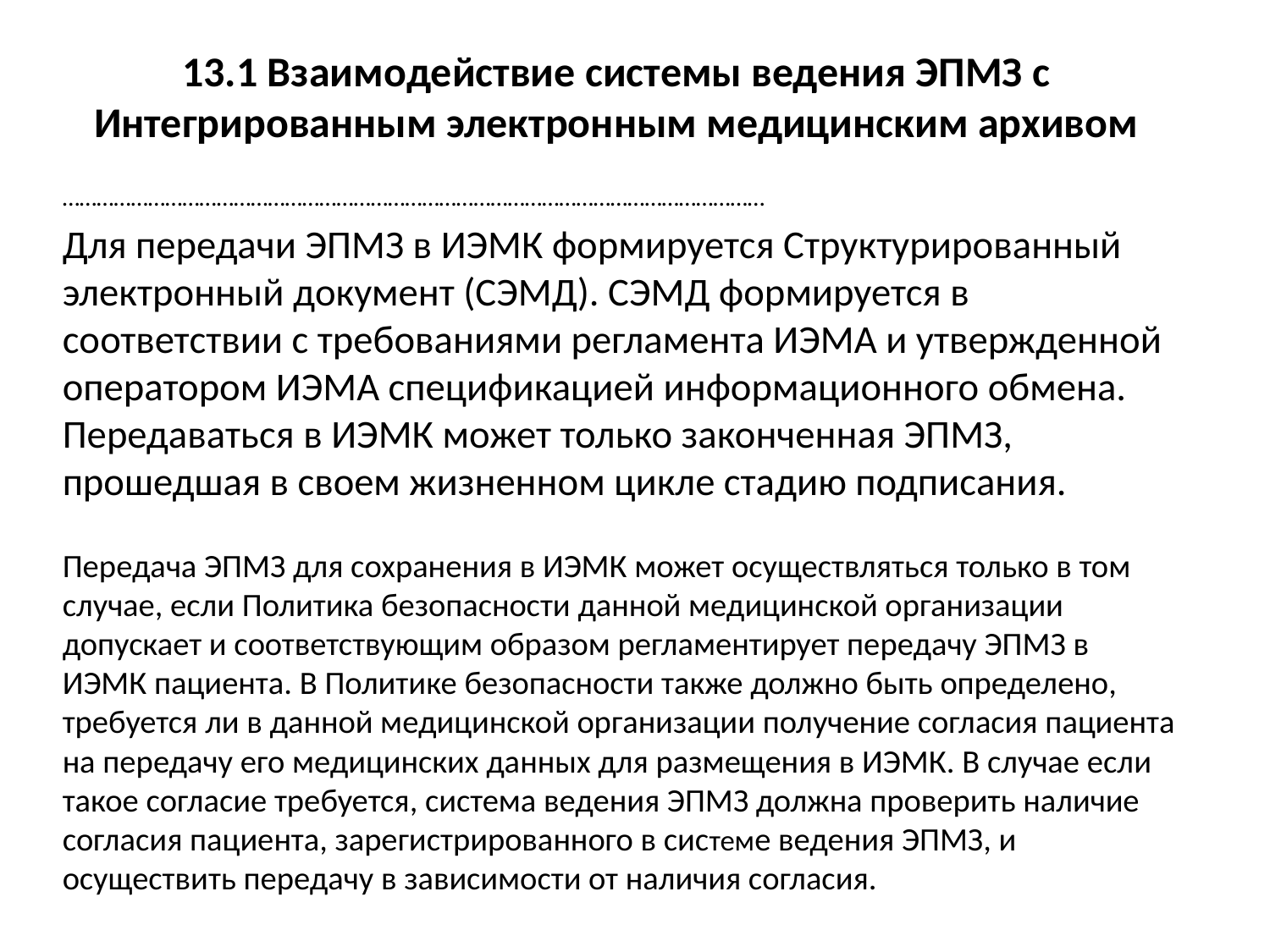

# 13.1 Взаимодействие системы ведения ЭПМЗ с Интегрированным электронным медицинским архивом
……………………………………………………………………………………………………………
Для передачи ЭПМЗ в ИЭМК формируется Структурированный электронный документ (СЭМД). СЭМД формируется в соответствии с требованиями регламента ИЭМА и утвержденной оператором ИЭМА спецификацией информационного обмена. Передаваться в ИЭМК может только законченная ЭПМЗ, прошедшая в своем жизненном цикле стадию подписания.

Передача ЭПМЗ для сохранения в ИЭМК может осуществляться только в том случае, если Политика безопасности данной медицинской организации допускает и соответствующим образом регламентирует передачу ЭПМЗ в ИЭМК пациента. В Политике безопасности также должно быть определено, требуется ли в данной медицинской организации получение согласия пациента на передачу его медицинских данных для размещения в ИЭМК. В случае если такое согласие требуется, система ведения ЭПМЗ должна проверить наличие согласия пациента, зарегистрированного в системе ведения ЭПМЗ, и осуществить передачу в зависимости от наличия согласия.